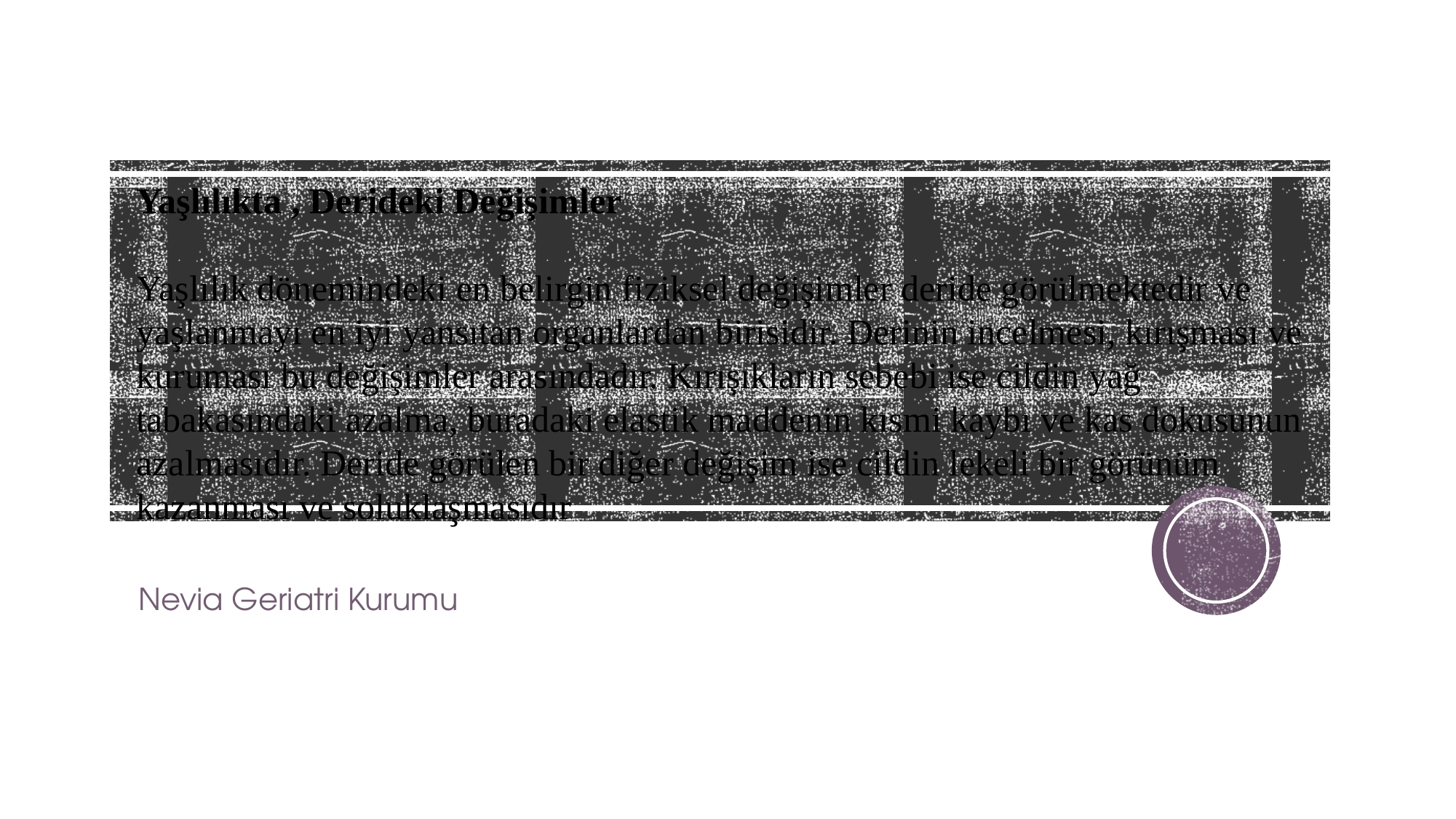

# Yaşlılıkta , Derideki Değişimler Yaşlılık dönemindeki en belirgin fiziksel değişimler deride görülmektedir ve yaşlanmayı en iyi yansıtan organlardan birisidir. Derinin incelmesi, kırışması ve kuruması bu değişimler arasındadır. Kırışıkların sebebi ise cildin yağ tabakasındaki azalma, buradaki elastik maddenin kısmi kaybı ve kas dokusunun azalmasıdır. Deride görülen bir diğer değişim ise cildin lekeli bir görünüm kazanması ve soluklaşmasıdır

Nevia Geriatri Kurumu